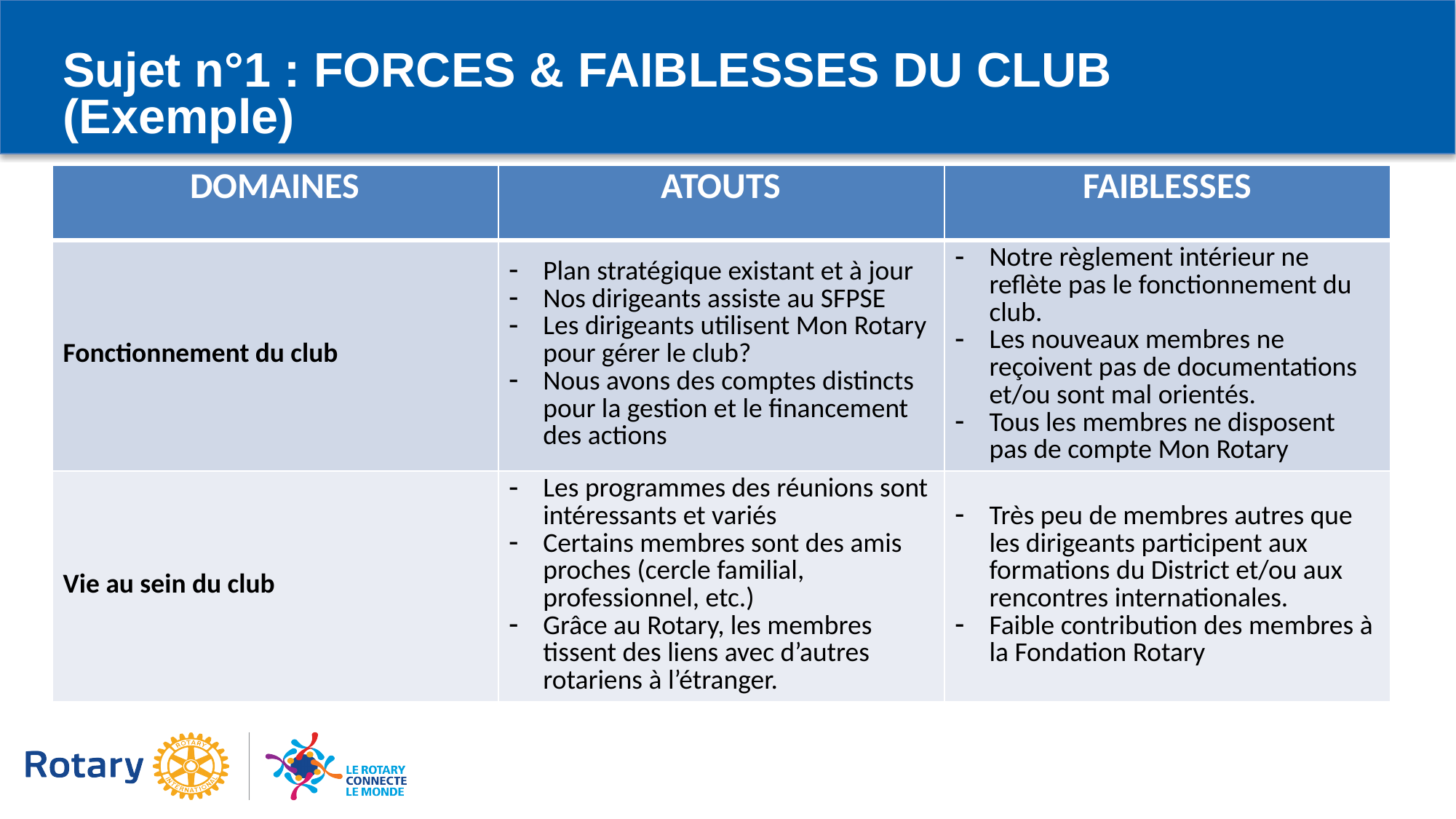

Sujet n°1 : FORCES & FAIBLESSES DU CLUB (Exemple)
| DOMAINES | ATOUTS | FAIBLESSES |
| --- | --- | --- |
| Fonctionnement du club | Plan stratégique existant et à jour Nos dirigeants assiste au SFPSE Les dirigeants utilisent Mon Rotary pour gérer le club? Nous avons des comptes distincts pour la gestion et le financement des actions | Notre règlement intérieur ne reflète pas le fonctionnement du club. Les nouveaux membres ne reçoivent pas de documentations et/ou sont mal orientés. Tous les membres ne disposent pas de compte Mon Rotary |
| Vie au sein du club | Les programmes des réunions sont intéressants et variés Certains membres sont des amis proches (cercle familial, professionnel, etc.) Grâce au Rotary, les membres tissent des liens avec d’autres rotariens à l’étranger. | Très peu de membres autres que les dirigeants participent aux formations du District et/ou aux rencontres internationales. Faible contribution des membres à la Fondation Rotary |